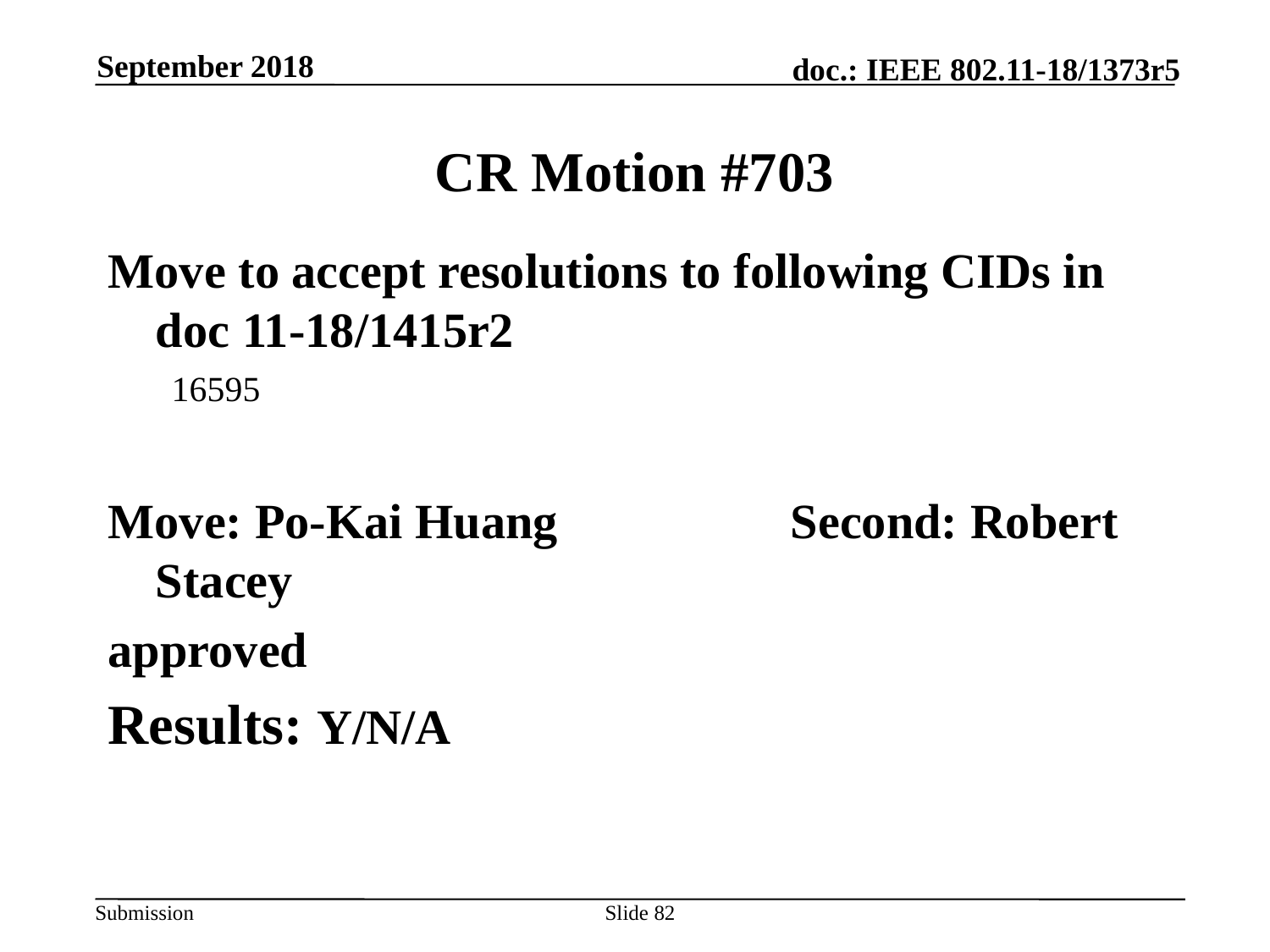

September 2018
# CR Motion #703
Move to accept resolutions to following CIDs in doc 11-18/1415r2
16595

Move: Po-Kai Huang		Second: Robert Stacey
approved
Results: Y/N/A

Slide 82